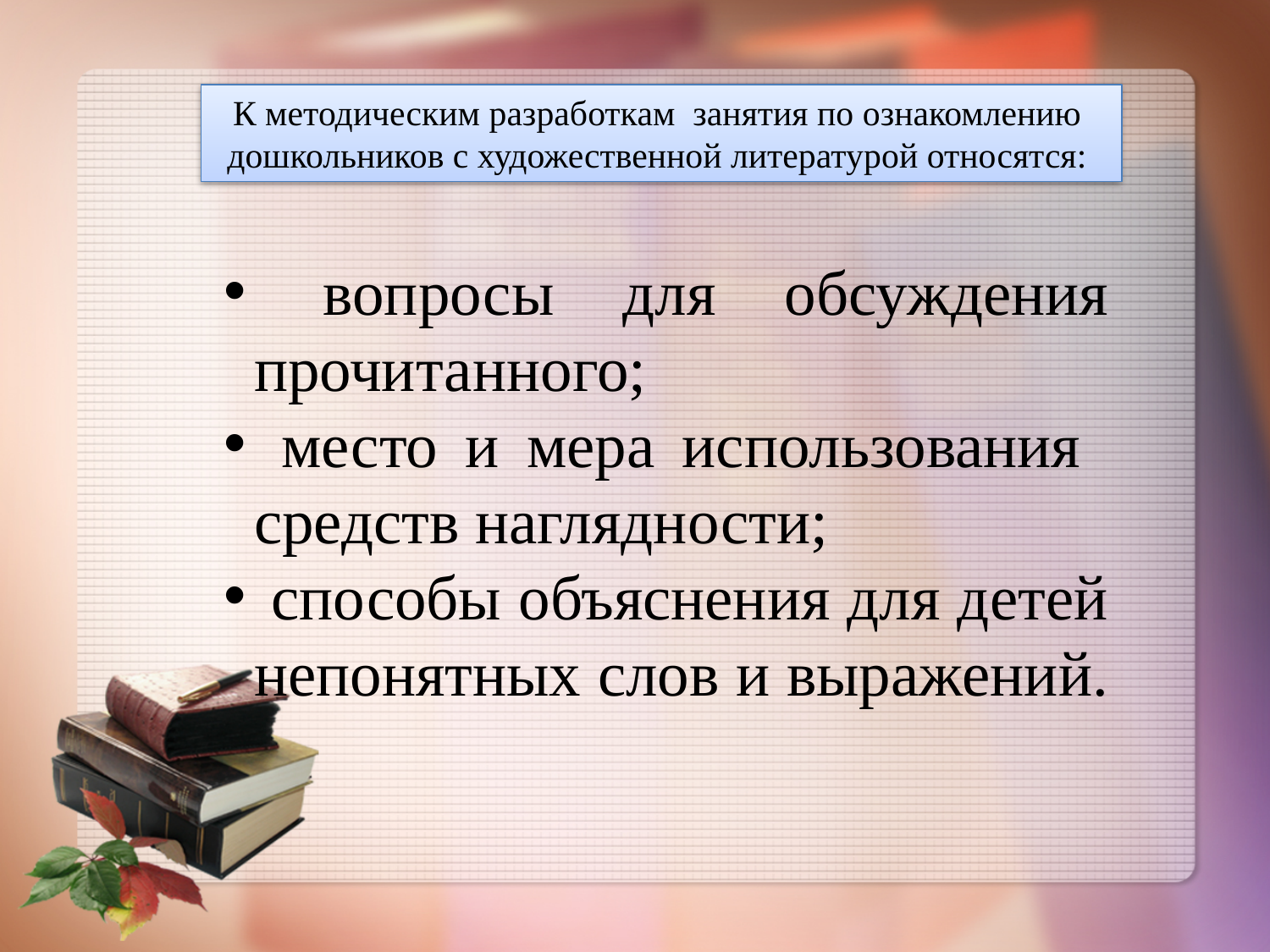

К методическим разработкам  занятия по ознакомлению  дошкольников с художественной литературой относятся:
 вопросы для обсуждения прочитанного;
 место и мера использования  средств наглядности;
 способы объяснения для детей непонятных слов и выражений.